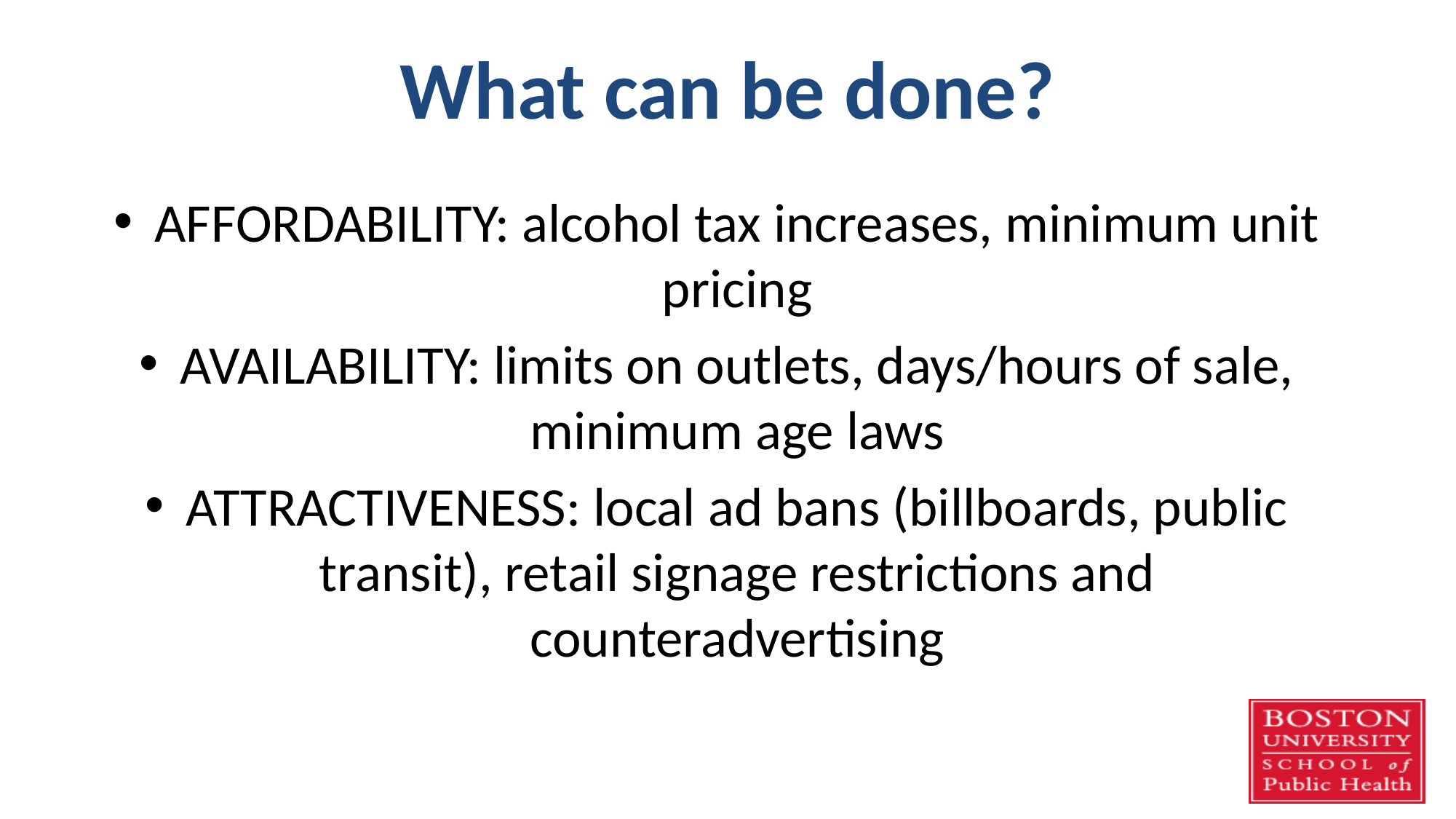

# What can be done?
AFFORDABILITY: alcohol tax increases, minimum unit pricing
AVAILABILITY: limits on outlets, days/hours of sale, minimum age laws
ATTRACTIVENESS: local ad bans (billboards, public transit), retail signage restrictions and counteradvertising